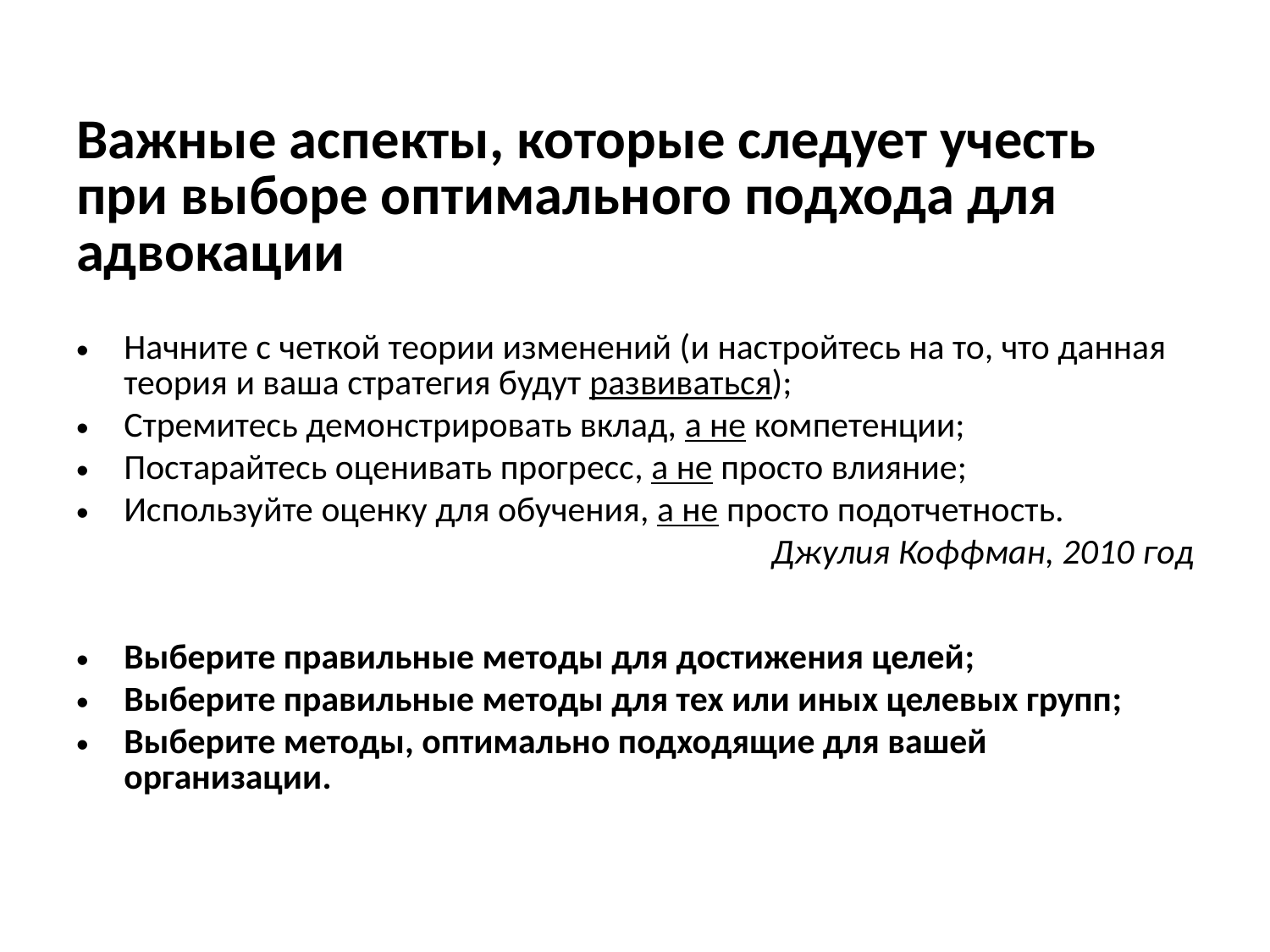

Важные аспекты, которые следует учесть при выборе оптимального подхода для адвокации

Начните с четкой теории изменений (и настройтесь на то, что данная теория и ваша стратегия будут развиваться);
Стремитесь демонстрировать вклад, а не компетенции;
Постарайтесь оценивать прогресс, а не просто влияние;
Используйте оценку для обучения, а не просто подотчетность.
Джулия Коффман, 2010 год

Выберите правильные методы для достижения целей;
Выберите правильные методы для тех или иных целевых групп;
Выберите методы, оптимально подходящие для вашей организации.